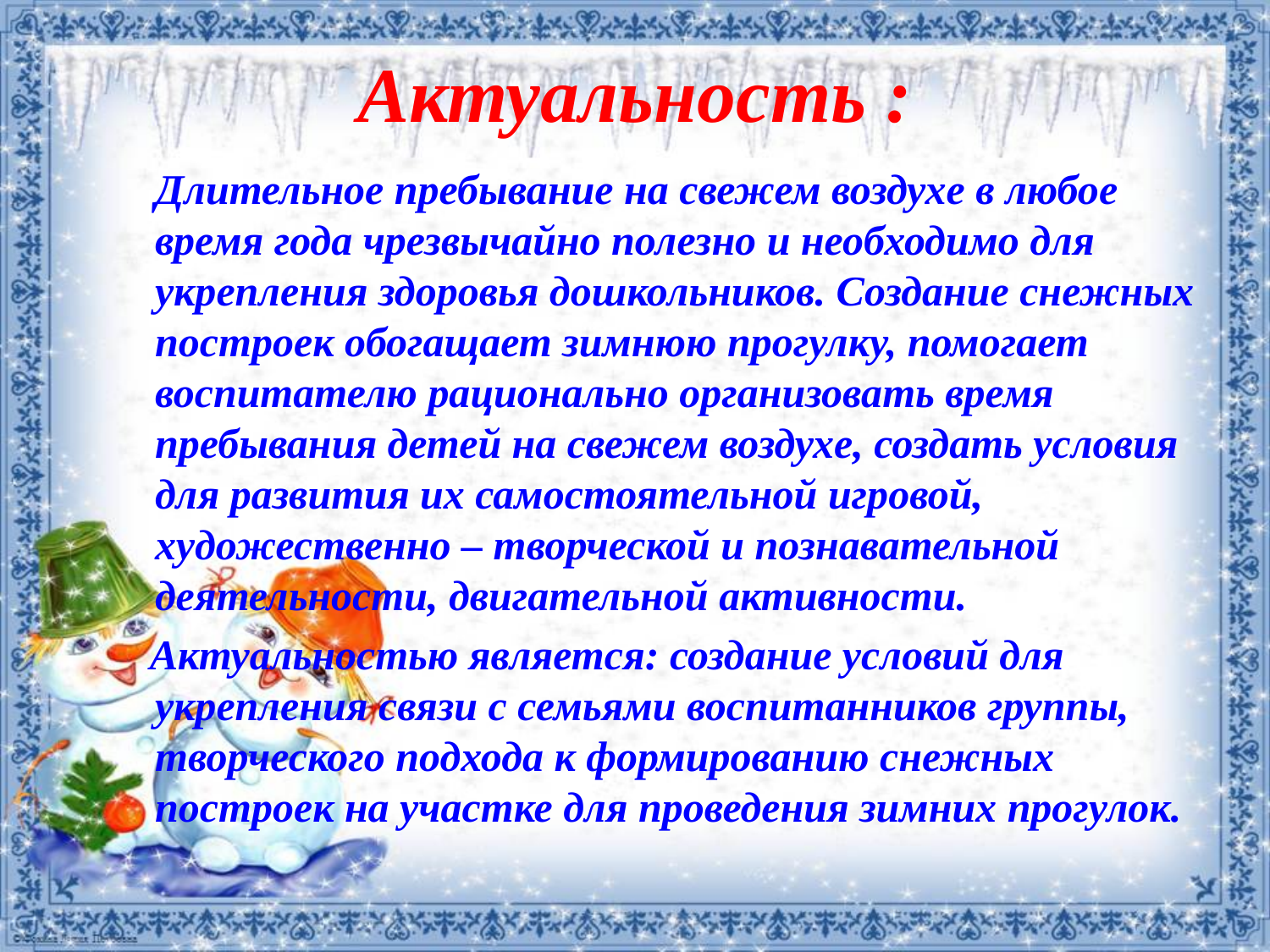

# Актуальность :
     Длительное пребывание на свежем воздухе в любое время года чрезвычайно полезно и необходимо для укрепления здоровья дошкольников. Создание снежных построек обогащает зимнюю прогулку, помогает воспитателю рационально организовать время пребывания детей на свежем воздухе, создать условия для развития их самостоятельной игровой, художественно – творческой и познавательной деятельности, двигательной активности.
    Актуальностью является: создание условий для укрепления связи с семьями воспитанников группы, творческого подхода к формированию снежных построек на участке для проведения зимних прогулок.